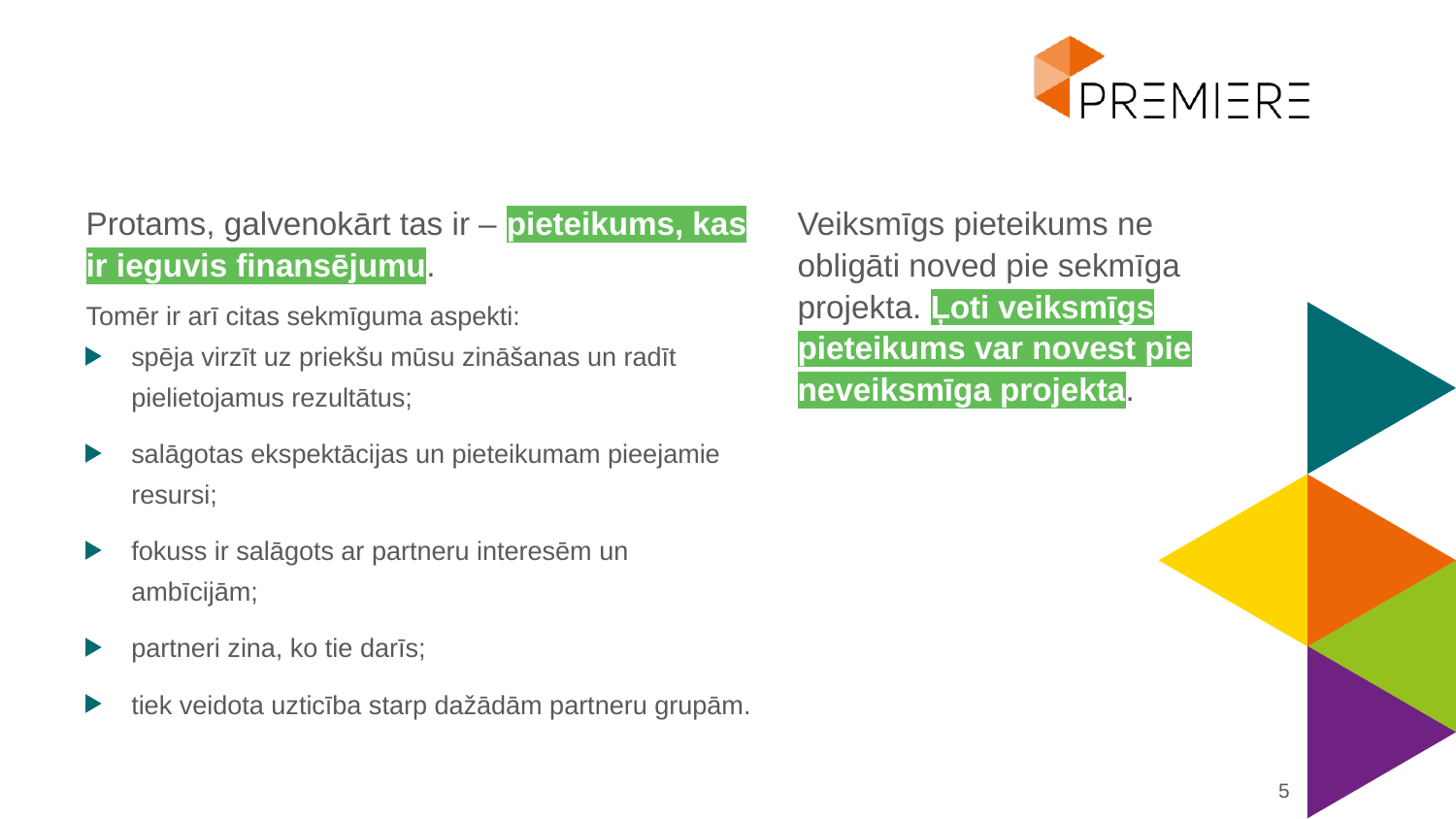

Protams, galvenokārt tas ir – pieteikums, kas ir ieguvis finansējumu.
Tomēr ir arī citas sekmīguma aspekti:
spēja virzīt uz priekšu mūsu zināšanas un radīt pielietojamus rezultātus;
salāgotas ekspektācijas un pieteikumam pieejamie resursi;
fokuss ir salāgots ar partneru interesēm un ambīcijām;
partneri zina, ko tie darīs;
tiek veidota uzticība starp dažādām partneru grupām.
Veiksmīgs pieteikums ne obligāti noved pie sekmīga projekta. Ļoti veiksmīgs pieteikums var novest pie neveiksmīga projekta.